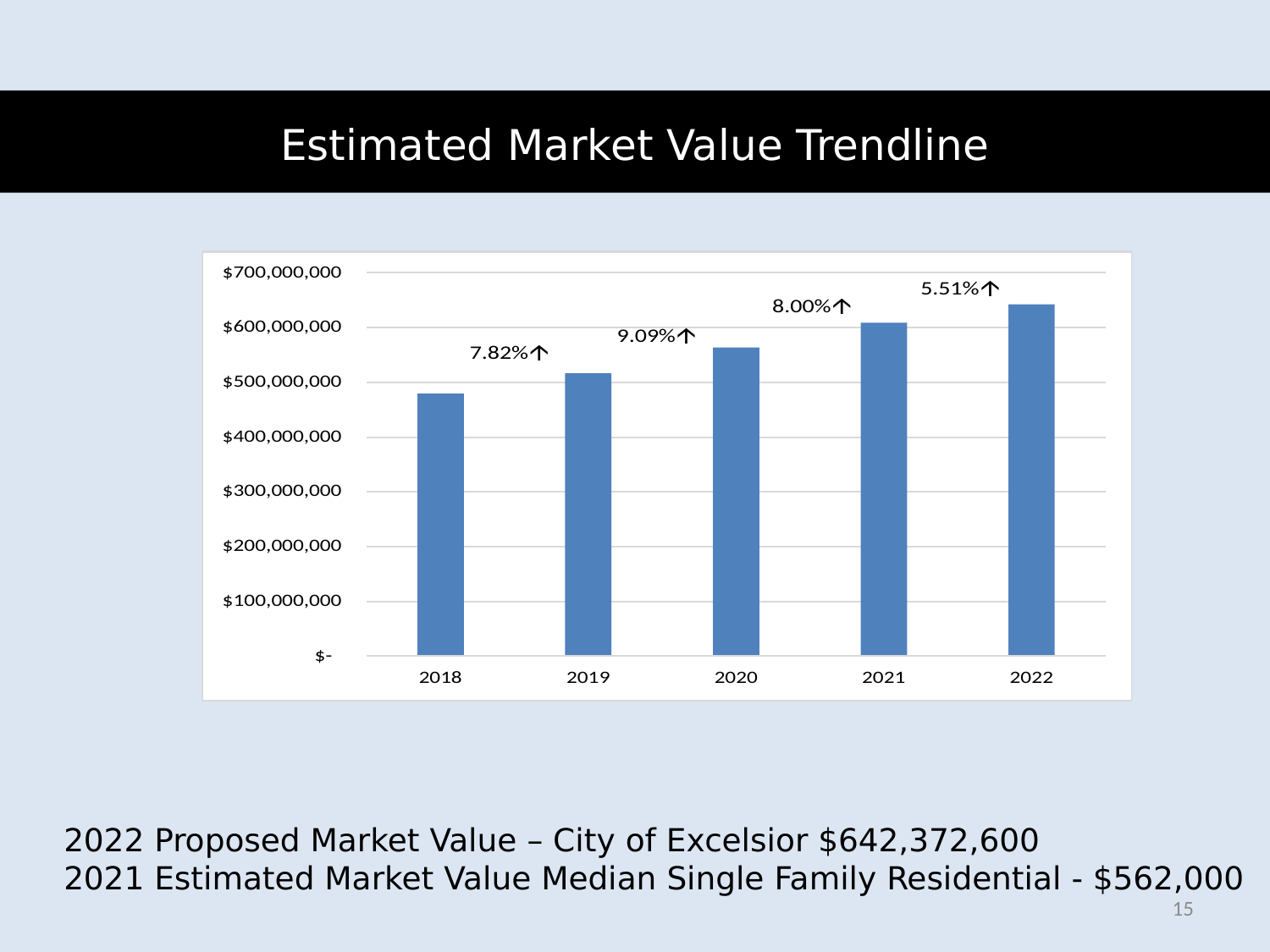

# Estimated Market Value Trendline

### Chart

| Category |
|---|
2022 Proposed Market Value – City of Excelsior $642,372,600
2021 Estimated Market Value Median Single Family Residential - $562,000
15